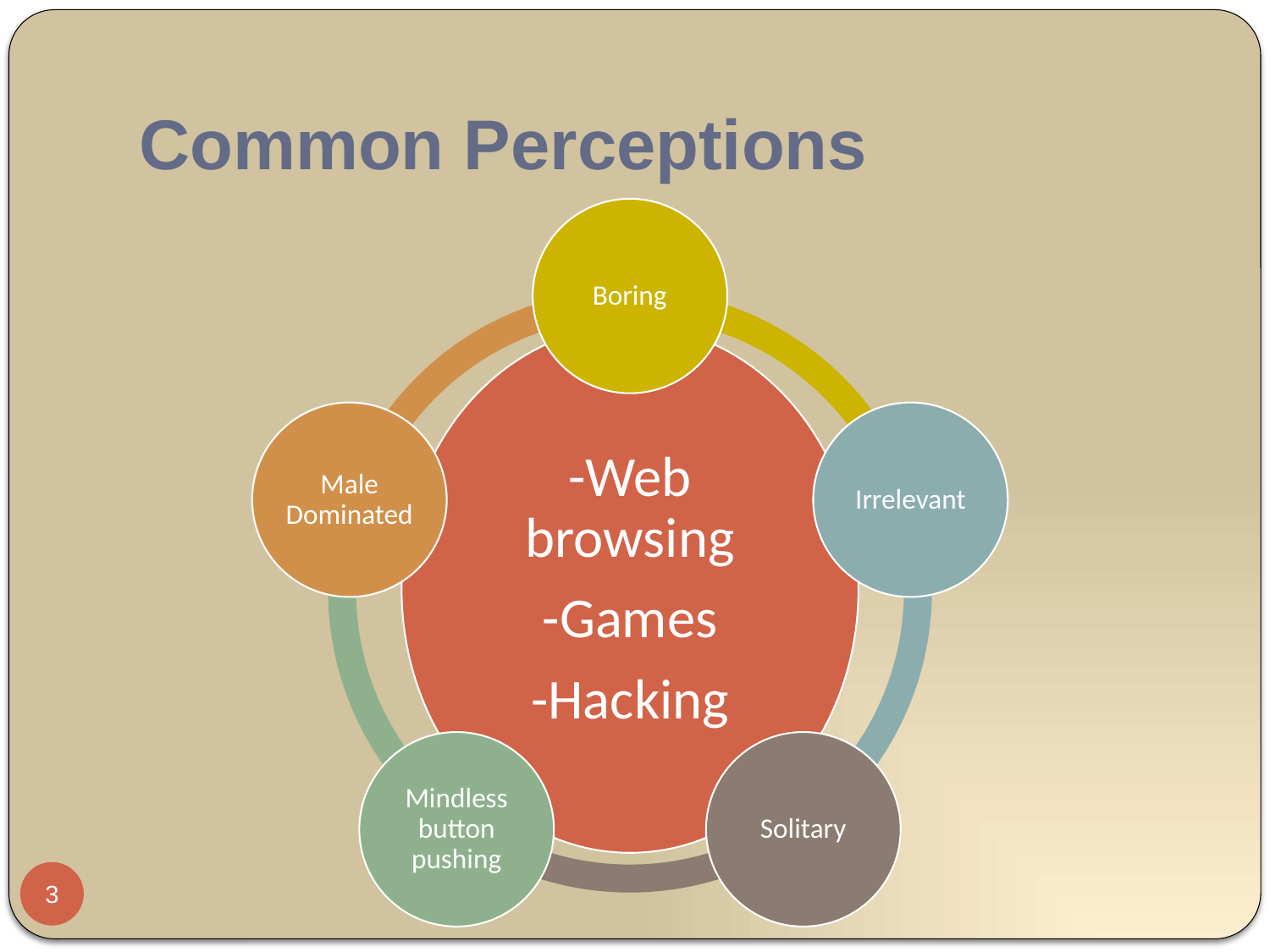

# Common Perceptions
-Web browsing
-Games
-Hacking
Boring
Irrelevant
Solitary
Mindless button pushing
Male Dominated

3